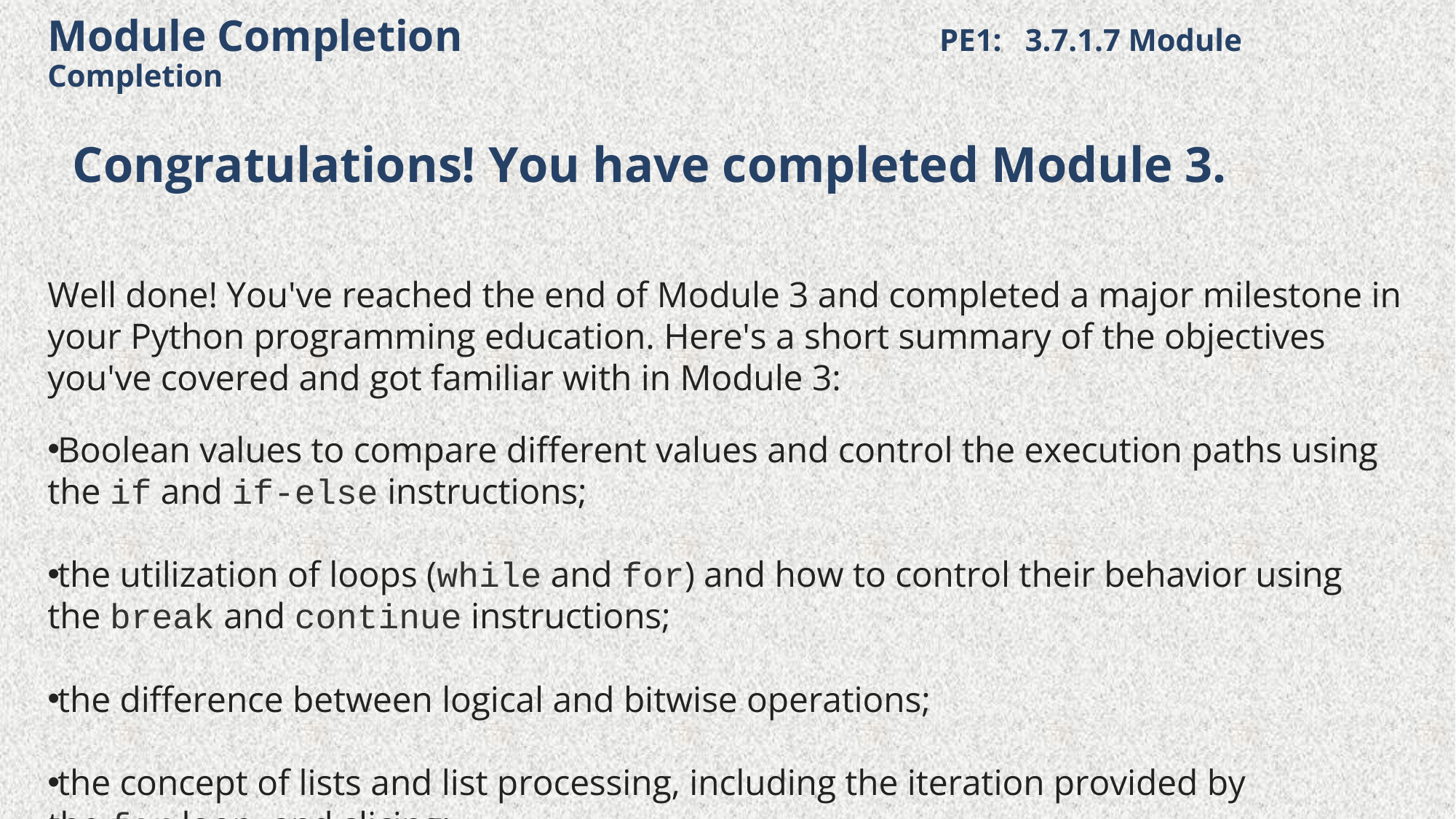

# Module Completion                                           PE1:   3.7.1.7 Module Completion

  Congratulations! You have completed Module 3.

Well done! You've reached the end of Module 3 and completed a major milestone in your Python programming education. Here's a short summary of the objectives you've covered and got familiar with in Module 3:

Boolean values to compare different values and control the execution paths using the if and if-else instructions;

the utilization of loops (while and for) and how to control their behavior using the break and continue instructions;

the difference between logical and bitwise operations;

the concept of lists and list processing, including the iteration provided by the for loop, and slicing;